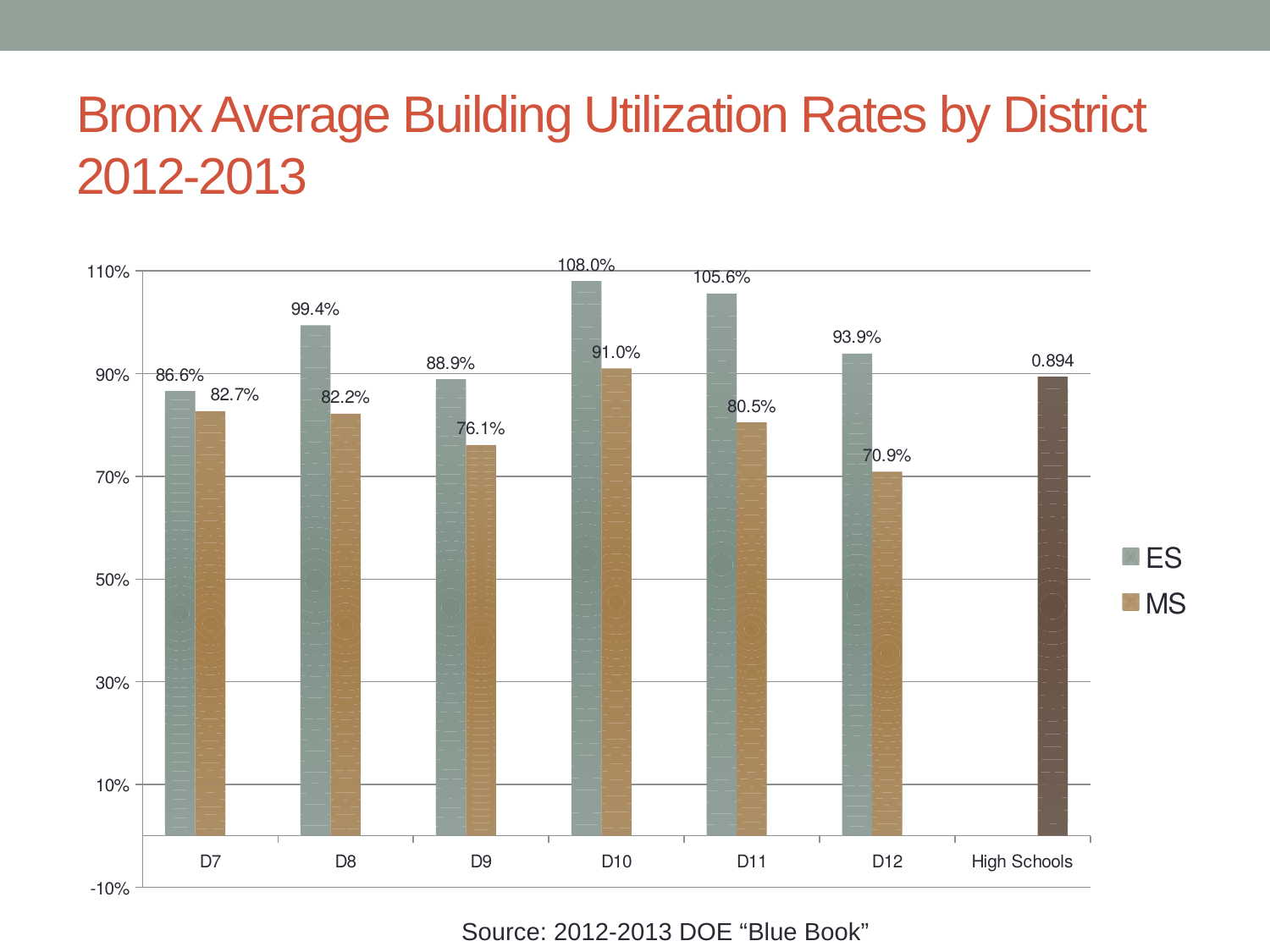

# Bronx Average Building Utilization Rates by District 2012-2013

### Chart

| Category | ES | MS | HS |
|---|---|---|---|
| D7 | 0.866 | 0.827 | None |
| D8 | 0.994 | 0.822 | None |
| D9 | 0.889 | 0.761 | None |
| D10 | 1.08 | 0.91 | None |
| D11 | 1.056 | 0.805 | None |
| D12 | 0.939 | 0.709 | None |
| High Schools | None | None | 0.894 |
Source: 2012-2013 DOE “Blue Book”